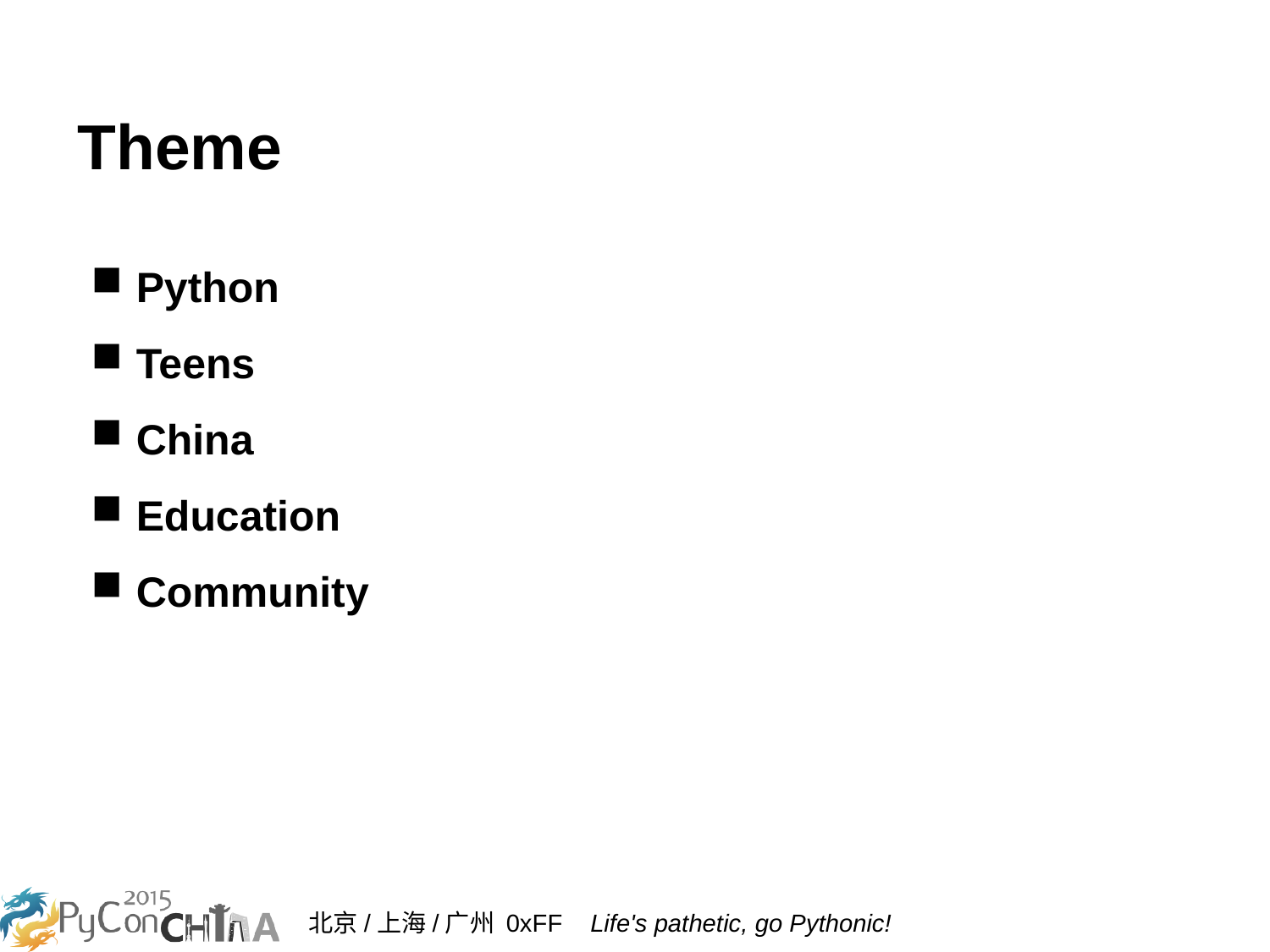

# Theme
Python
Teens
China
Education
Community